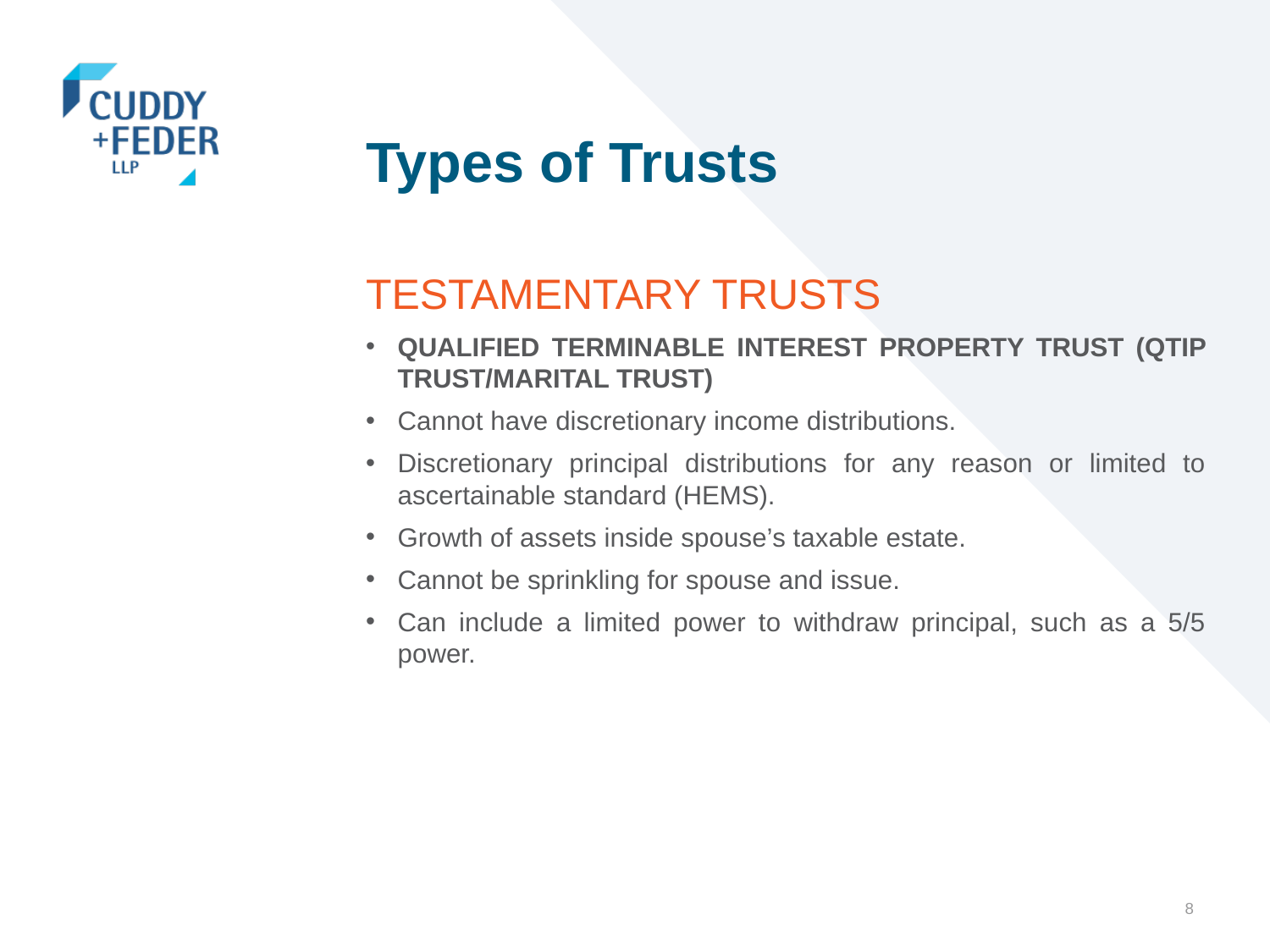

# Types of Trusts
TESTAMENTARY TRUSTS
QUALIFIED TERMINABLE INTEREST PROPERTY TRUST (QTIP TRUST/MARITAL TRUST)
Cannot have discretionary income distributions.
Discretionary principal distributions for any reason or limited to ascertainable standard (HEMS).
Growth of assets inside spouse’s taxable estate.
Cannot be sprinkling for spouse and issue.
Can include a limited power to withdraw principal, such as a 5/5 power.
8